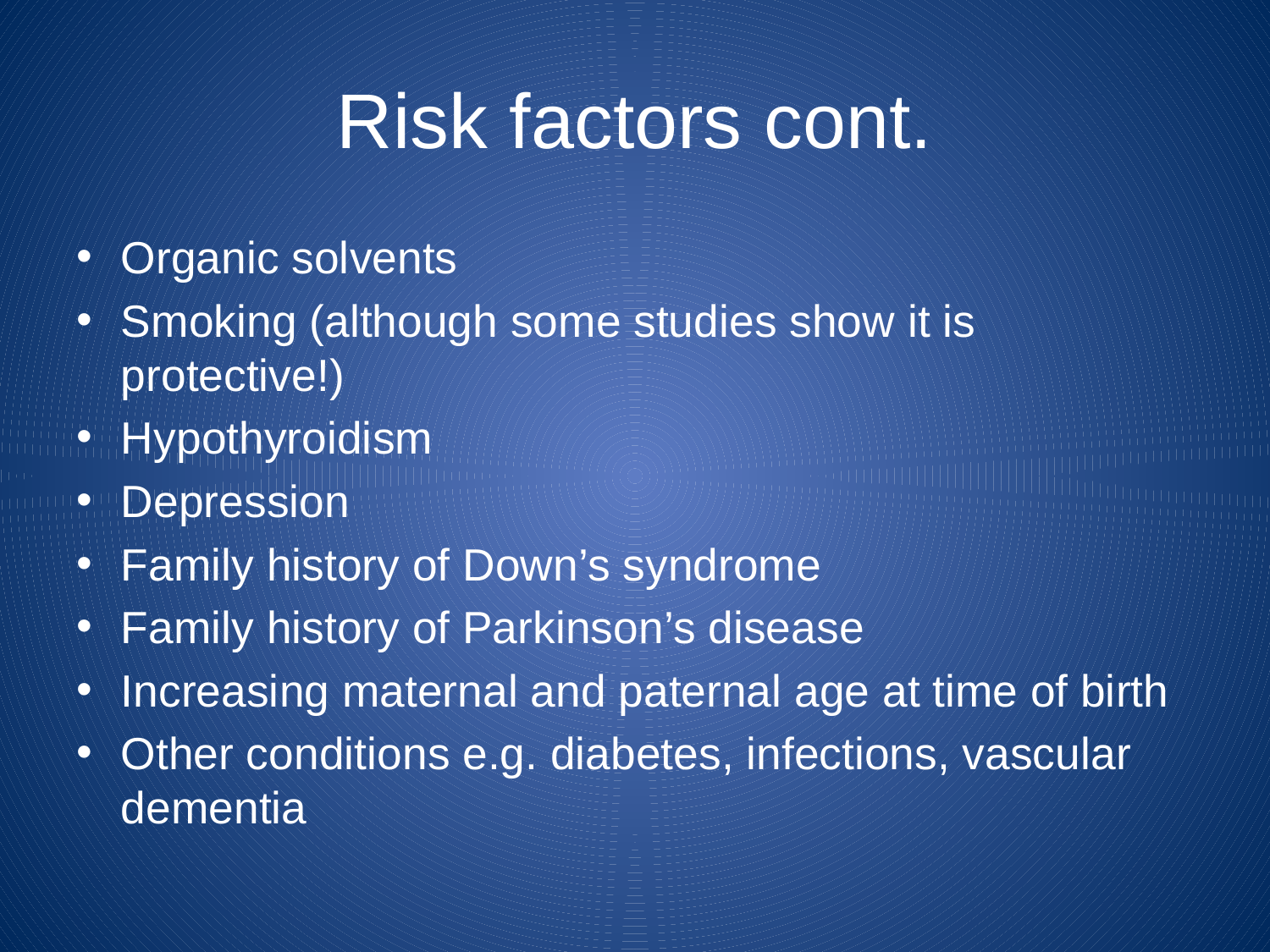

# Risk factors cont.
Organic solvents
Smoking (although some studies show it is protective!)
Hypothyroidism
Depression
Family history of Down’s syndrome
Family history of Parkinson’s disease
Increasing maternal and paternal age at time of birth
Other conditions e.g. diabetes, infections, vascular dementia